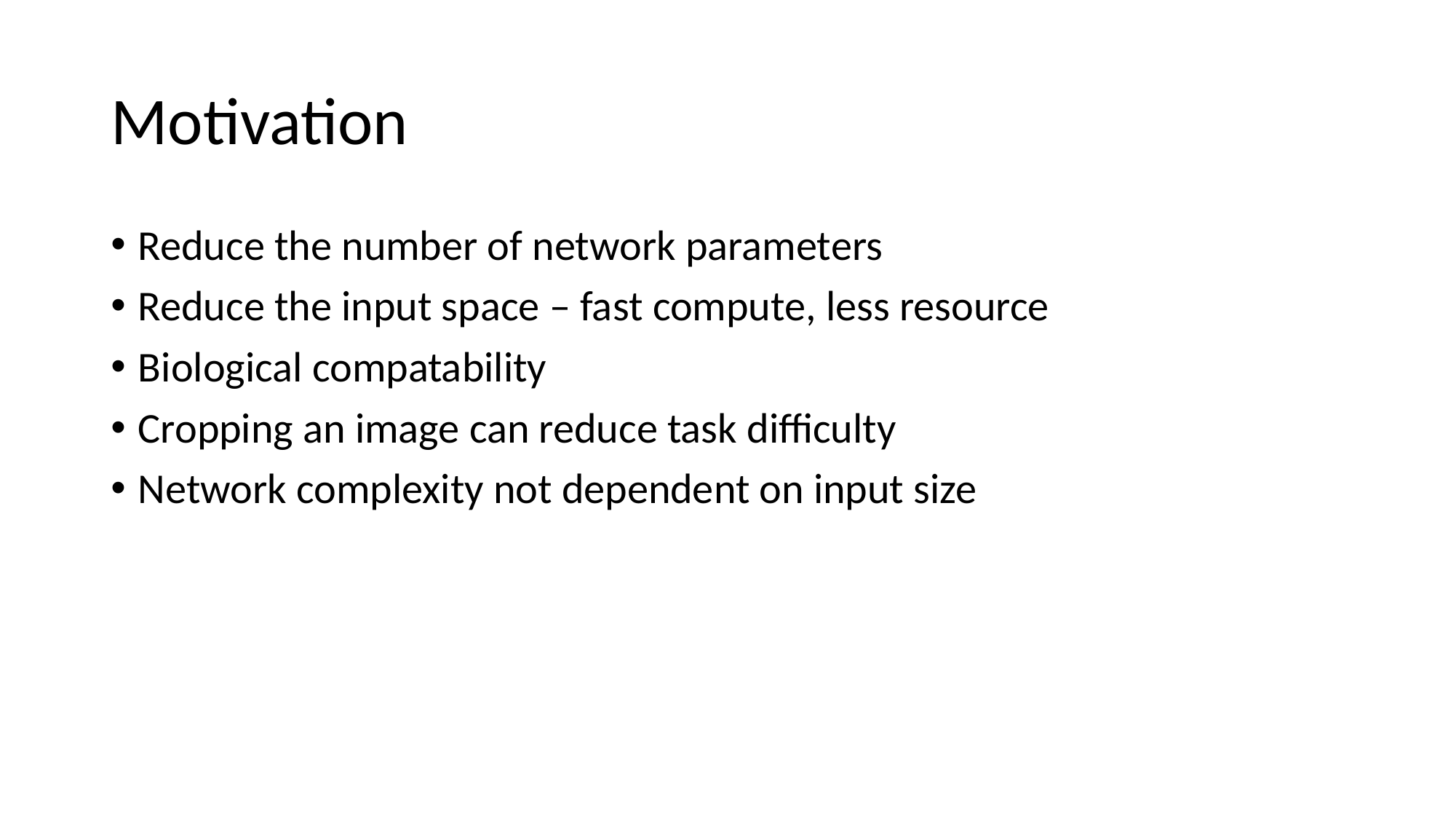

# Motivation
Reduce the number of network parameters
Reduce the input space – fast compute, less resource
Biological compatability
Cropping an image can reduce task difficulty
Network complexity not dependent on input size